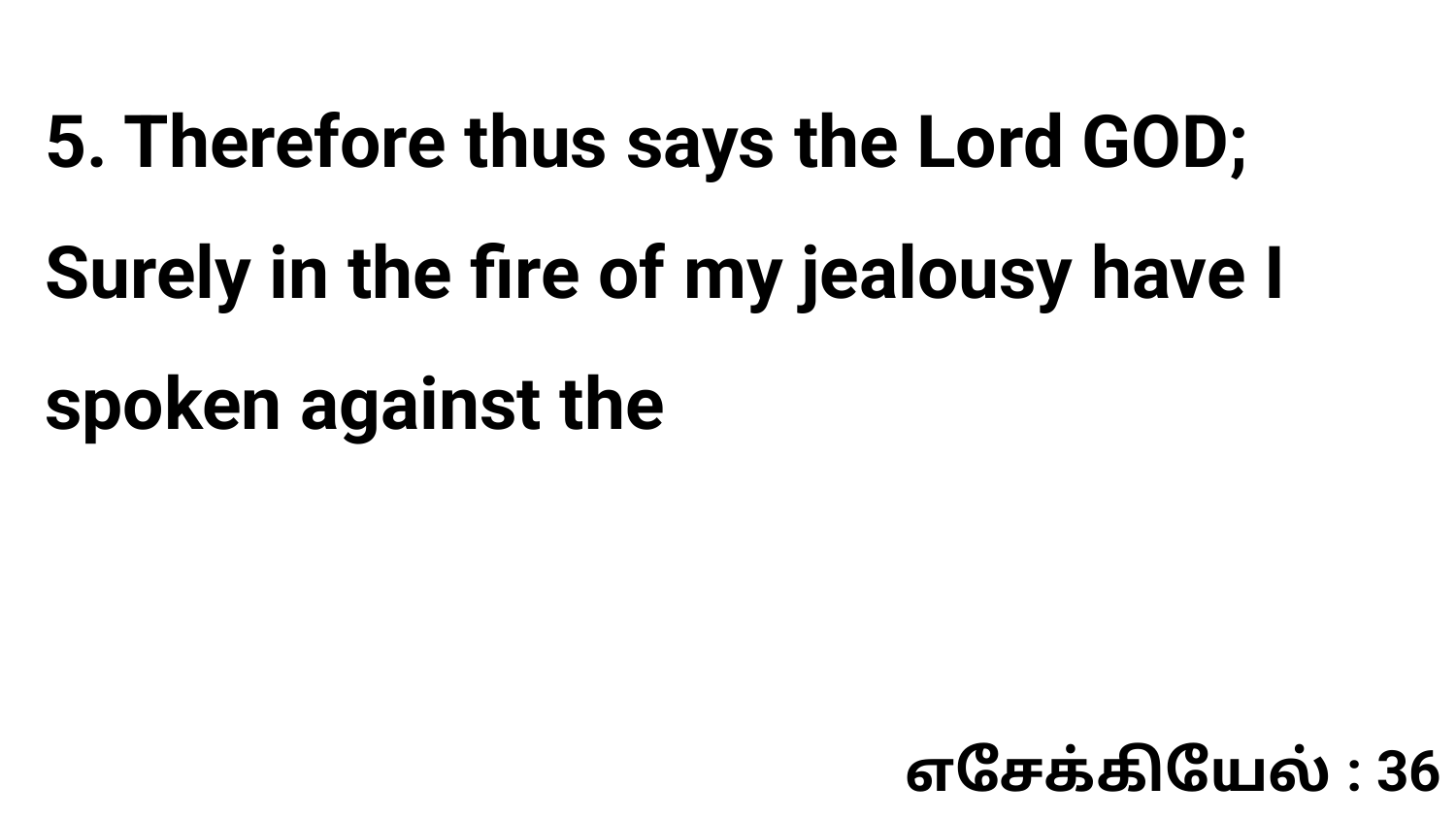

5. Therefore thus says the Lord GOD; Surely in the fire of my jealousy have I spoken against the
எசேக்கியேல் : 36